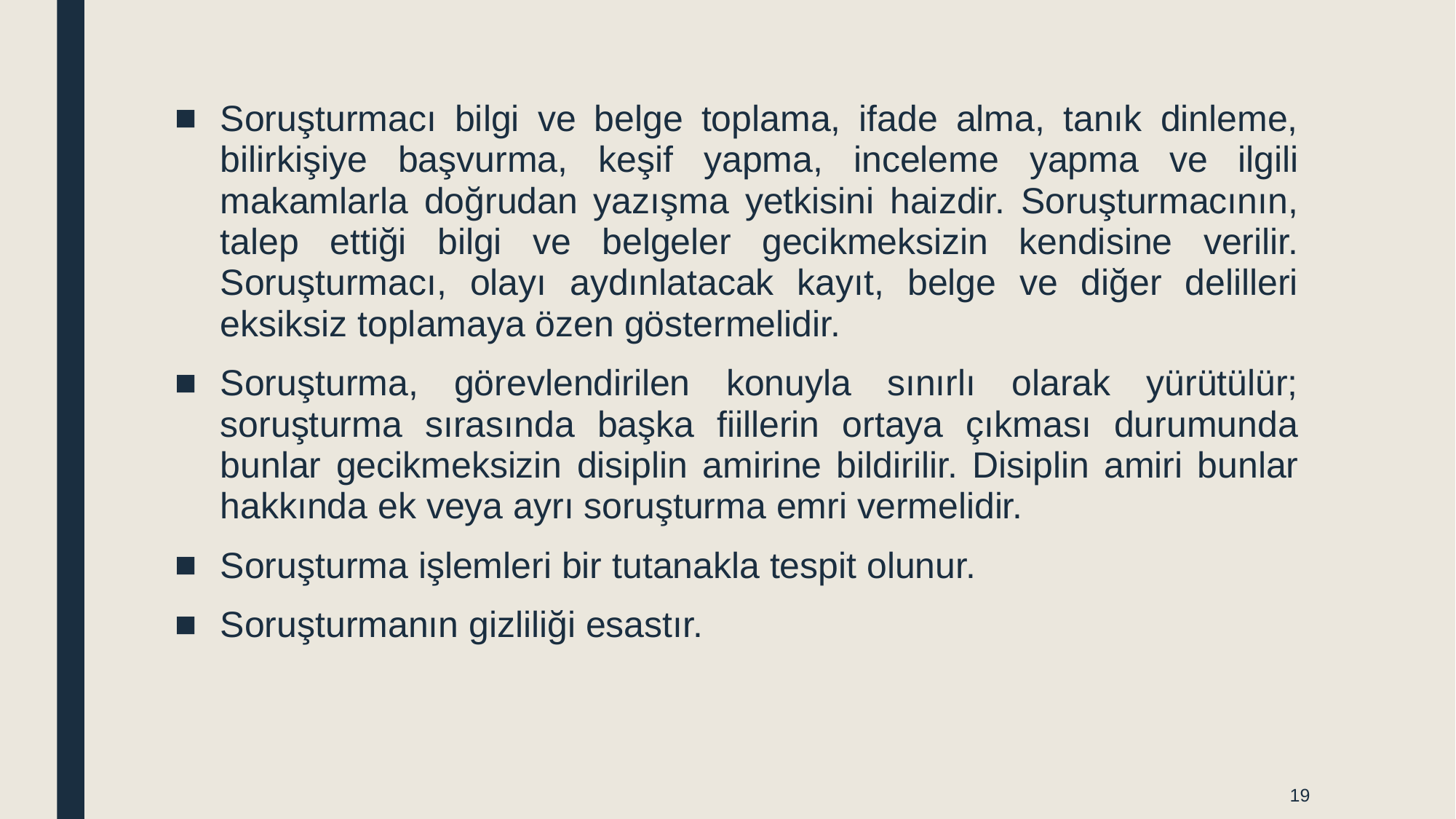

Soruşturmacı bilgi ve belge toplama, ifade alma, tanık dinleme, bilirkişiye başvurma, keşif yapma, inceleme yapma ve ilgili makamlarla doğrudan yazışma yetkisini haizdir. Soruşturmacının, talep ettiği bilgi ve belgeler gecikmeksizin kendisine verilir. Soruşturmacı, olayı aydınlatacak kayıt, belge ve diğer delilleri eksiksiz toplamaya özen göstermelidir.
Soruşturma, görevlendirilen konuyla sınırlı olarak yürütülür; soruşturma sırasında başka fiillerin ortaya çıkması durumunda bunlar gecikmeksizin disiplin amirine bildirilir. Disiplin amiri bunlar hakkında ek veya ayrı soruşturma emri vermelidir.
Soruşturma işlemleri bir tutanakla tespit olunur.
Soruşturmanın gizliliği esastır.

19